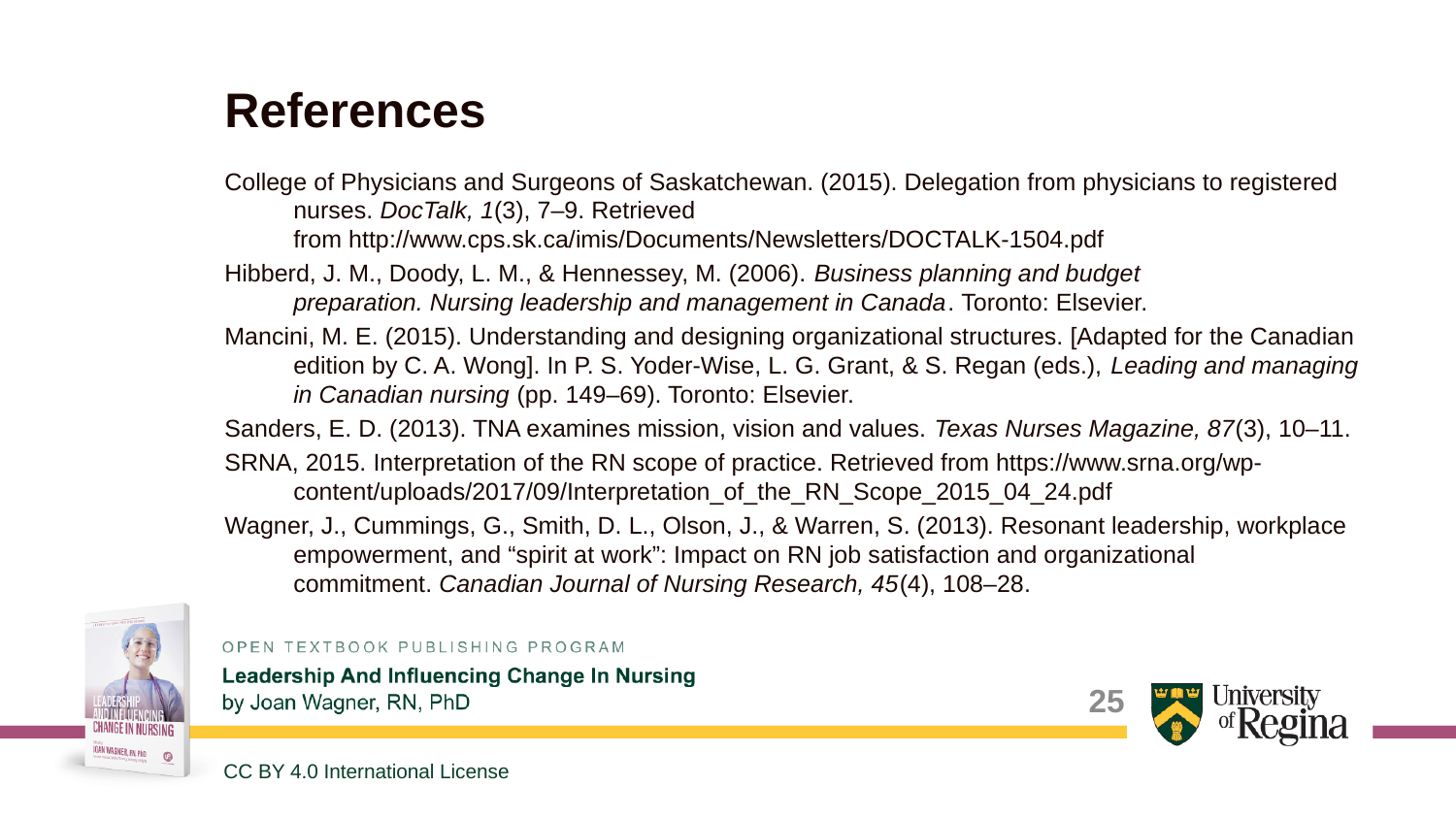

# References
College of Physicians and Surgeons of Saskatchewan. (2015). Delegation from physicians to registered nurses. DocTalk, 1(3), 7–9. Retrieved from http://www.cps.sk.ca/imis/Documents/Newsletters/DOCTALK-1504.pdf
Hibberd, J. M., Doody, L. M., & Hennessey, M. (2006). Business planning and budget preparation. Nursing leadership and management in Canada. Toronto: Elsevier.
Mancini, M. E. (2015). Understanding and designing organizational structures. [Adapted for the Canadian edition by C. A. Wong]. In P. S. Yoder-Wise, L. G. Grant, & S. Regan (eds.), Leading and managing in Canadian nursing (pp. 149–69). Toronto: Elsevier.
Sanders, E. D. (2013). TNA examines mission, vision and values. Texas Nurses Magazine, 87(3), 10–11.
SRNA, 2015. Interpretation of the RN scope of practice. Retrieved from https://www.srna.org/wp-content/uploads/2017/09/Interpretation_of_the_RN_Scope_2015_04_24.pdf
Wagner, J., Cummings, G., Smith, D. L., Olson, J., & Warren, S. (2013). Resonant leadership, workplace empowerment, and “spirit at work”: Impact on RN job satisfaction and organizational commitment. Canadian Journal of Nursing Research, 45(4), 108–28.
25
CC BY 4.0 International License